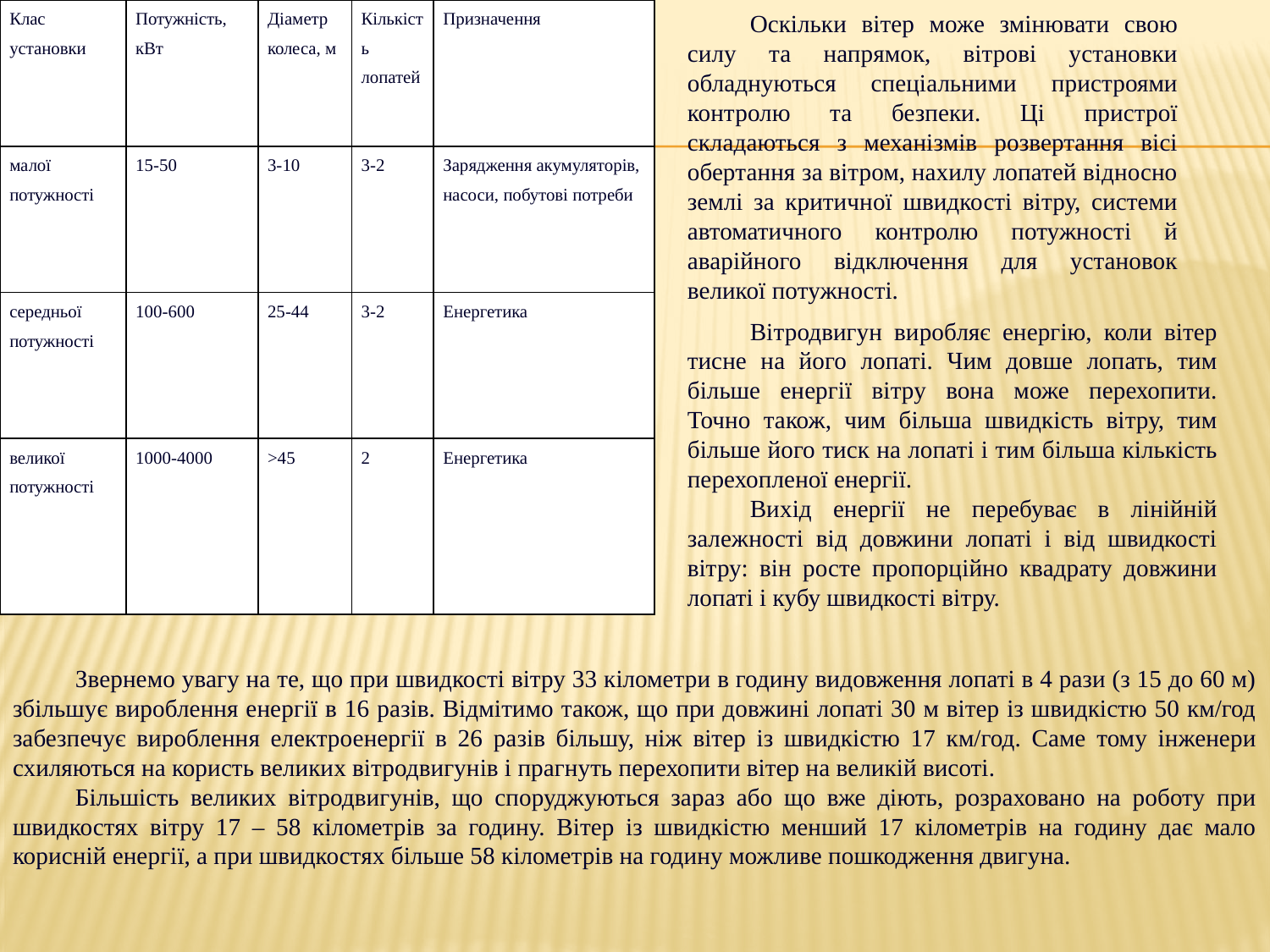

| Клас установки | Потужність, кВт | Діаметр колеса, м | Кількість лопатей | Призначення |
| --- | --- | --- | --- | --- |
| малої потужності | 15-50 | 3-10 | 3-2 | Зарядження акумуляторів, насоси, побутові потреби |
| середньої потужності | 100-600 | 25-44 | 3-2 | Енергетика |
| великої потужності | 1000-4000 | >45 | 2 | Енергетика |
Оскільки вітер може змінювати свою силу та напрямок, вітрові установки обладнуються спеціальними пристроями контролю та безпеки. Ці пристрої складаються з механізмів розвертання вісі обертання за вітром, нахилу лопатей відносно землі за критичної швидкості вітру, системи автоматичного контролю потужності й аварійного відключення для установок великої потужності.
Вітродвигун виробляє енергію, коли вітер тисне на його лопаті. Чим довше лопать, тим більше енергії вітру вона може перехопити. Точно також, чим більша швидкість вітру, тим більше його тиск на лопаті і тим більша кількість перехопленої енергії.
Вихід енергії не перебуває в лінійній залежності від довжини лопаті і від швидкості вітру: він росте пропорційно квадрату довжини лопаті і кубу швидкості вітру.
Звернемо увагу на те, що при швидкості вітру 33 кілометри в годину видовження лопаті в 4 рази (з 15 до 60 м) збільшує вироблення енергії в 16 разів. Відмітимо також, що при довжині лопаті 30 м вітер із швидкістю 50 км/год забезпечує вироблення електроенергії в 26 разів більшу, ніж вітер із швидкістю 17 км/год. Саме тому інженери схиляються на користь великих вітродвигунів і прагнуть перехопити вітер на великій висоті.
Більшість великих вітродвигунів, що споруджуються зараз або що вже діють, розраховано на роботу при швидкостях вітру 17 – 58 кілометрів за годину. Вітер із швидкістю менший 17 кілометрів на годину дає мало корисній енергії, а при швидкостях більше 58 кілометрів на годину можливе пошкодження двигуна.